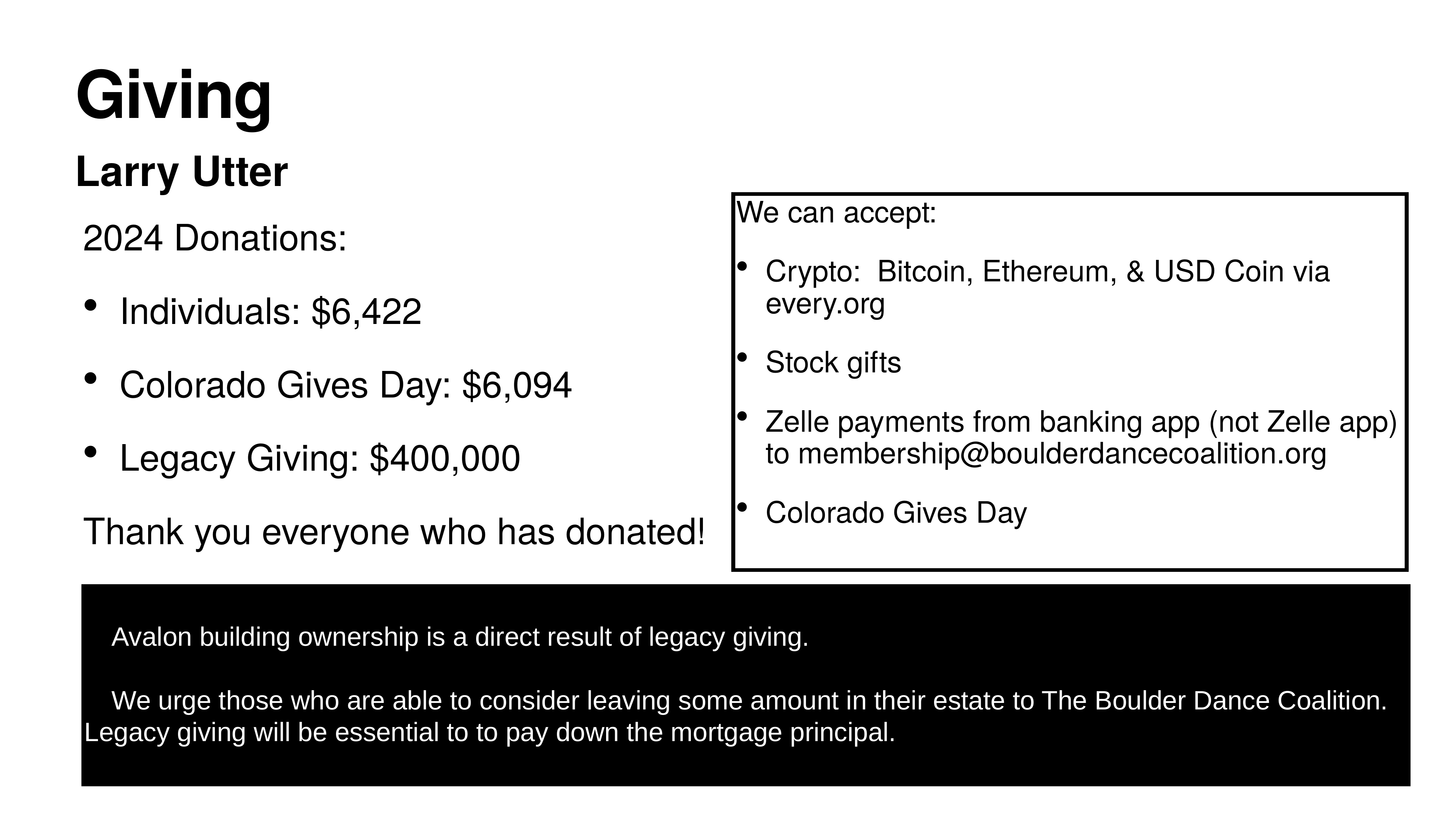

# Giving
Larry Utter
We can accept:
Crypto:  Bitcoin, Ethereum, & USD Coin via every.org
Stock gifts
Zelle payments from banking app (not Zelle app) to membership@boulderdancecoalition.org
Colorado Gives Day
2024 Donations:
Individuals: $6,422
Colorado Gives Day: $6,094
Legacy Giving: $400,000
Thank you everyone who has donated!

Avalon building ownership is a direct result of legacy giving.

We urge those who are able to consider leaving some amount in their estate to The Boulder Dance Coalition. Legacy giving will be essential to to pay down the mortgage principal.